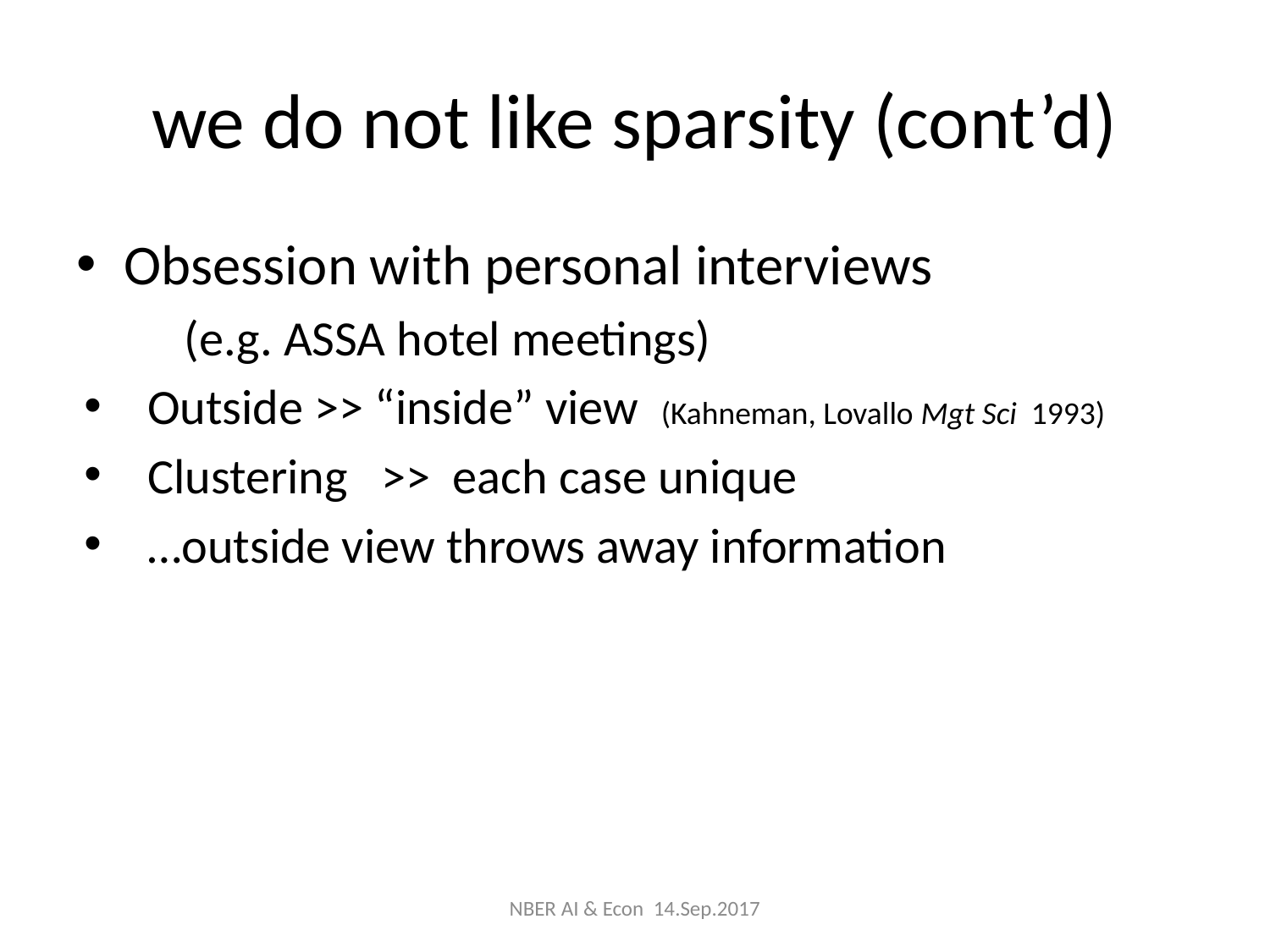

# we do not like sparsity (cont’d)
Obsession with personal interviews
    (e.g. ASSA hotel meetings)
Outside >> “inside” view  (Kahneman, Lovallo Mgt Sci  1993)
Clustering   >>  each case unique
…outside view throws away information

NBER AI & Econ  14.Sep.2017